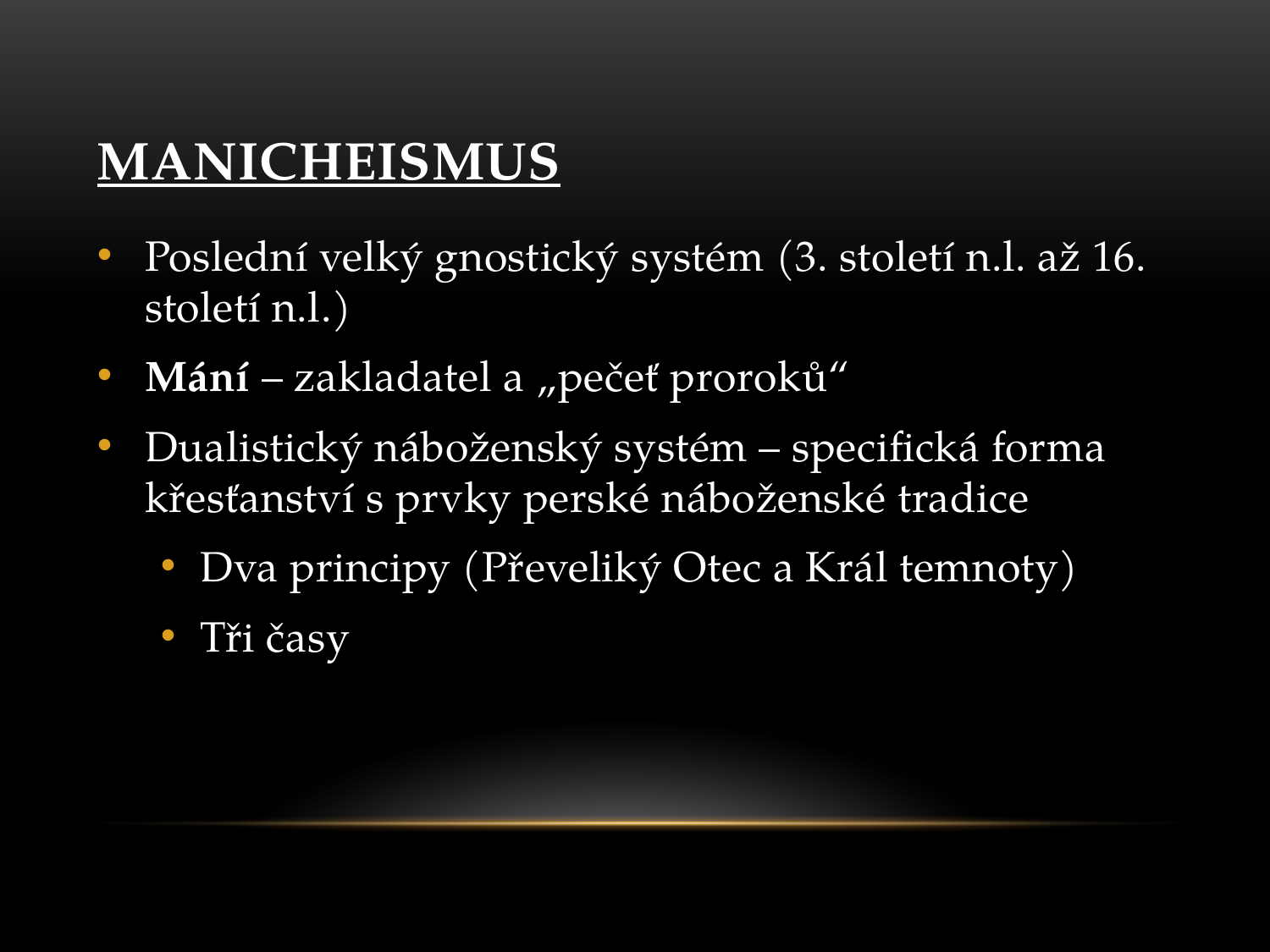

# Manicheismus
Poslední velký gnostický systém (3. století n.l. až 16. století n.l.)
Mání – zakladatel a „pečeť proroků“
Dualistický náboženský systém – specifická forma křesťanství s prvky perské náboženské tradice
Dva principy (Převeliký Otec a Král temnoty)
Tři časy